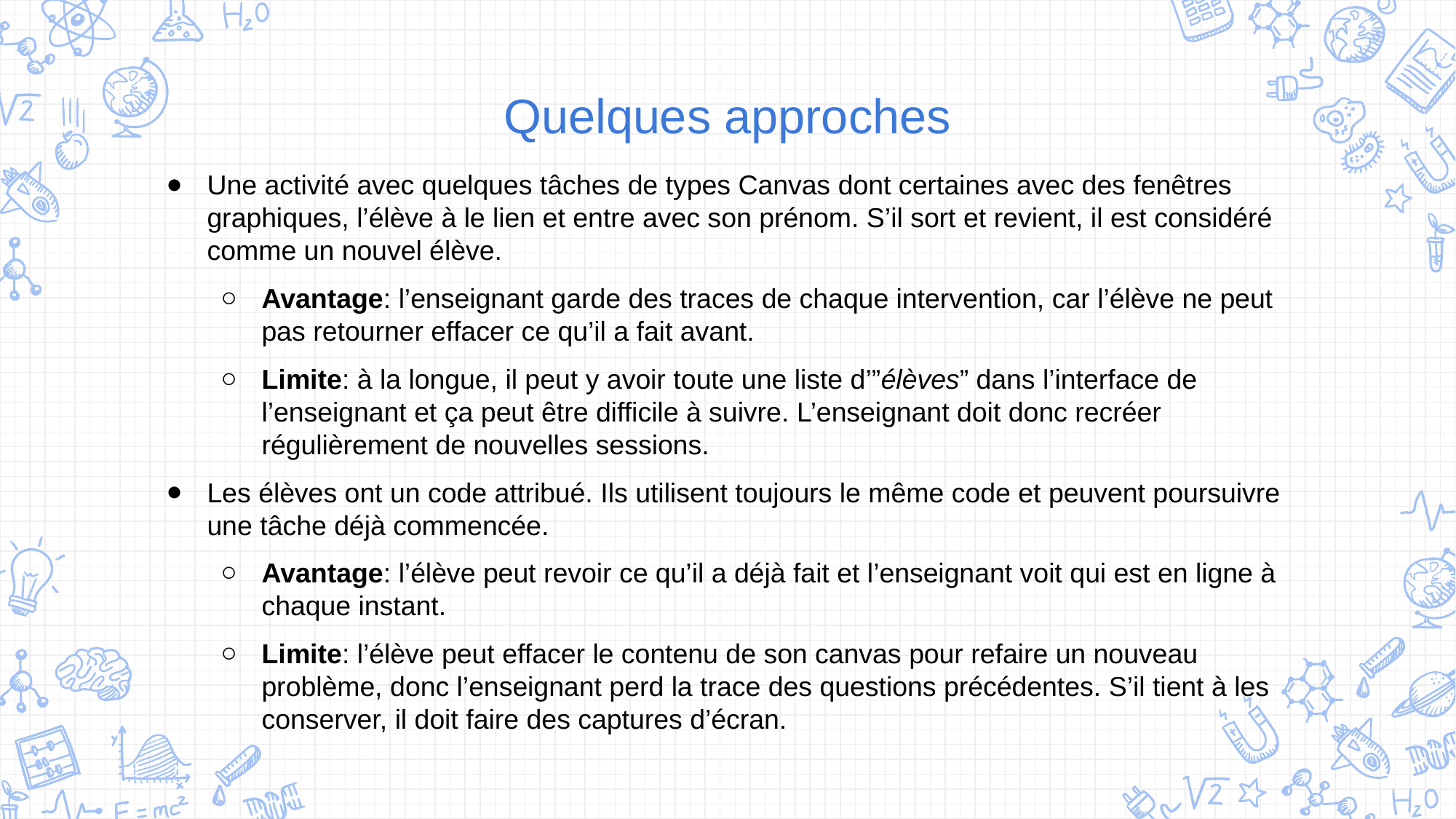

Quelques approches
Une activité avec quelques tâches de types Canvas dont certaines avec des fenêtres graphiques, l’élève à le lien et entre avec son prénom. S’il sort et revient, il est considéré comme un nouvel élève.
Avantage: l’enseignant garde des traces de chaque intervention, car l’élève ne peut pas retourner effacer ce qu’il a fait avant.
Limite: à la longue, il peut y avoir toute une liste d’”élèves” dans l’interface de l’enseignant et ça peut être difficile à suivre. L’enseignant doit donc recréer régulièrement de nouvelles sessions.
Les élèves ont un code attribué. Ils utilisent toujours le même code et peuvent poursuivre une tâche déjà commencée.
Avantage: l’élève peut revoir ce qu’il a déjà fait et l’enseignant voit qui est en ligne à chaque instant.
Limite: l’élève peut effacer le contenu de son canvas pour refaire un nouveau problème, donc l’enseignant perd la trace des questions précédentes. S’il tient à les conserver, il doit faire des captures d’écran.